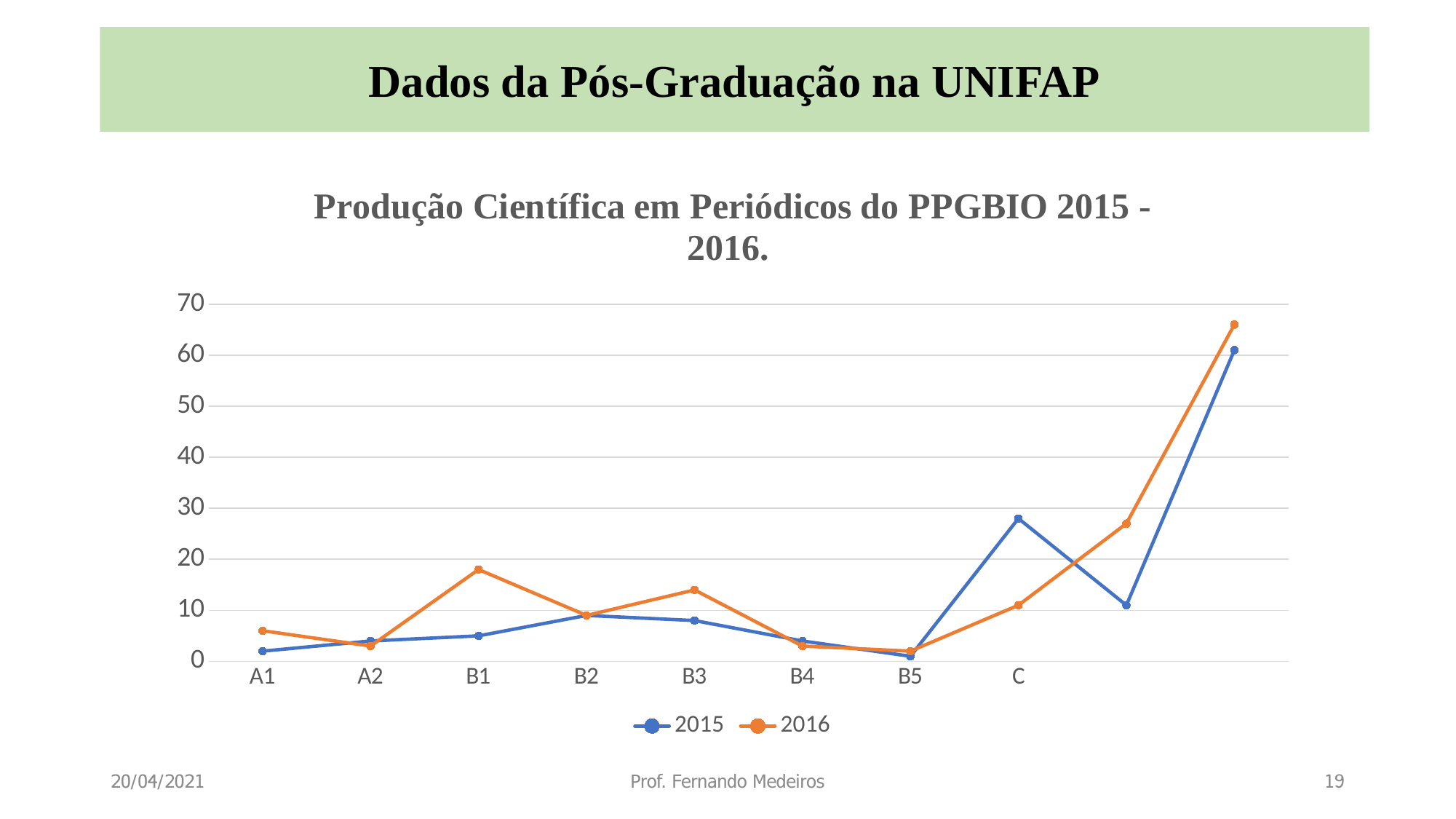

Dados da Pós-Graduação na UNIFAP

### Chart: Produção Científica em Periódicos do PPGBIO 2015 - 2016.

| Category | 2015 | 2016 | 2015 | 2016 |
|---|---|---|---|---|
| A1 | 2.0 | 6.0 | 2.0 | 6.0 |
| A2 | 4.0 | 3.0 | 4.0 | 3.0 |
| B1 | 5.0 | 18.0 | 5.0 | 18.0 |
| B2 | 9.0 | 9.0 | 9.0 | 9.0 |
| B3 | 8.0 | 14.0 | 8.0 | 14.0 |
| B4 | 4.0 | 3.0 | 4.0 | 3.0 |
| B5 | 1.0 | 2.0 | 1.0 | 2.0 |
| C | 28.0 | 11.0 | 28.0 | 11.0 |
20/04/2021
Prof. Fernando Medeiros
19